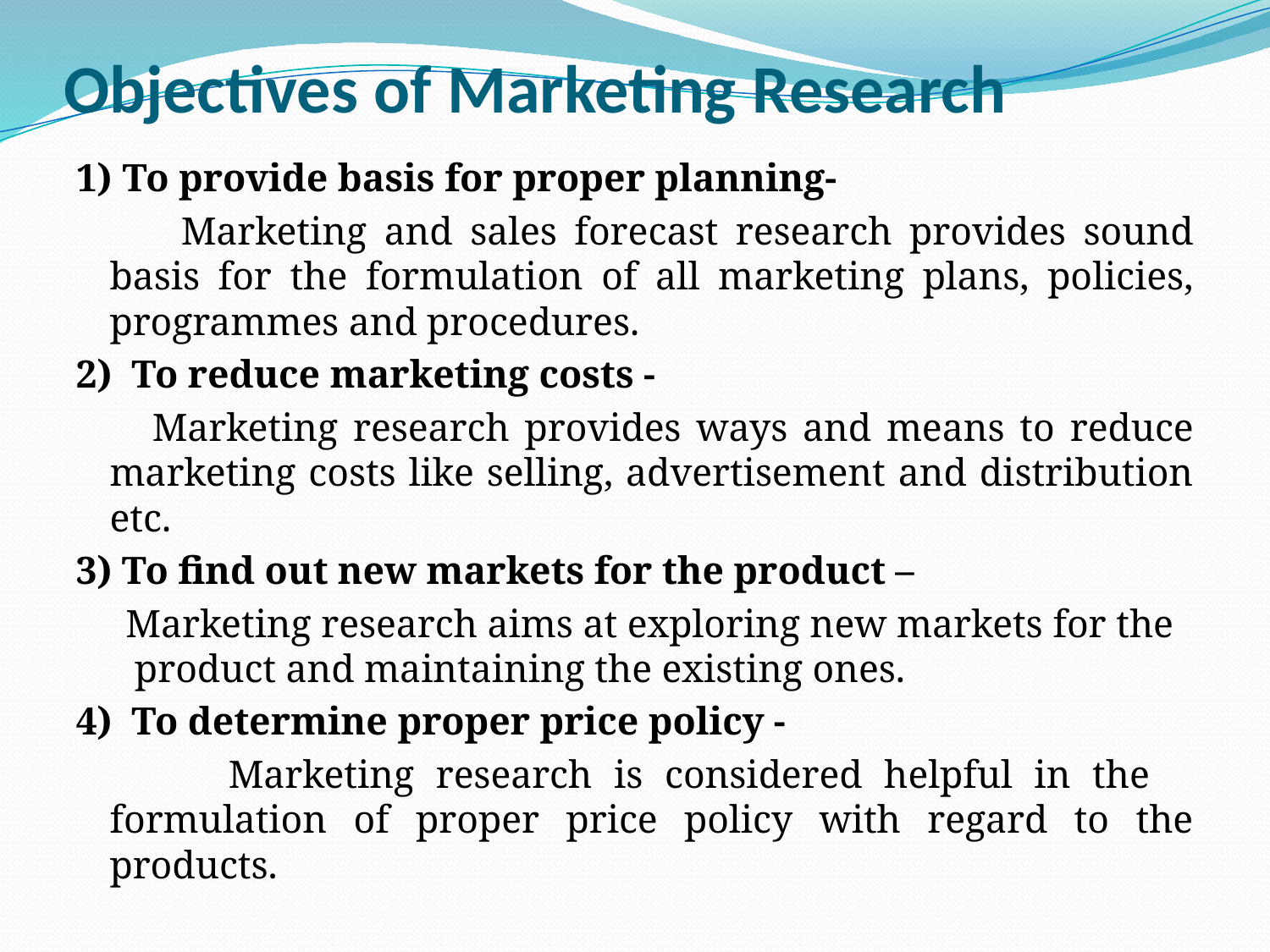

# Objectives of Marketing Research
1)  To provide basis for proper planning-
      Marketing and sales forecast research provides sound basis for the formulation of all marketing plans, policies, programmes and procedures.
2)  To reduce marketing costs -
     Marketing research provides ways and means to reduce marketing costs like selling, advertisement and distribution etc.
3) To find out new markets for the product –
     Marketing research aims at exploring new markets for the    product and maintaining the existing ones.
4)  To determine proper price policy -
       Marketing research is considered helpful in the   formulation of proper price policy with regard to the products.